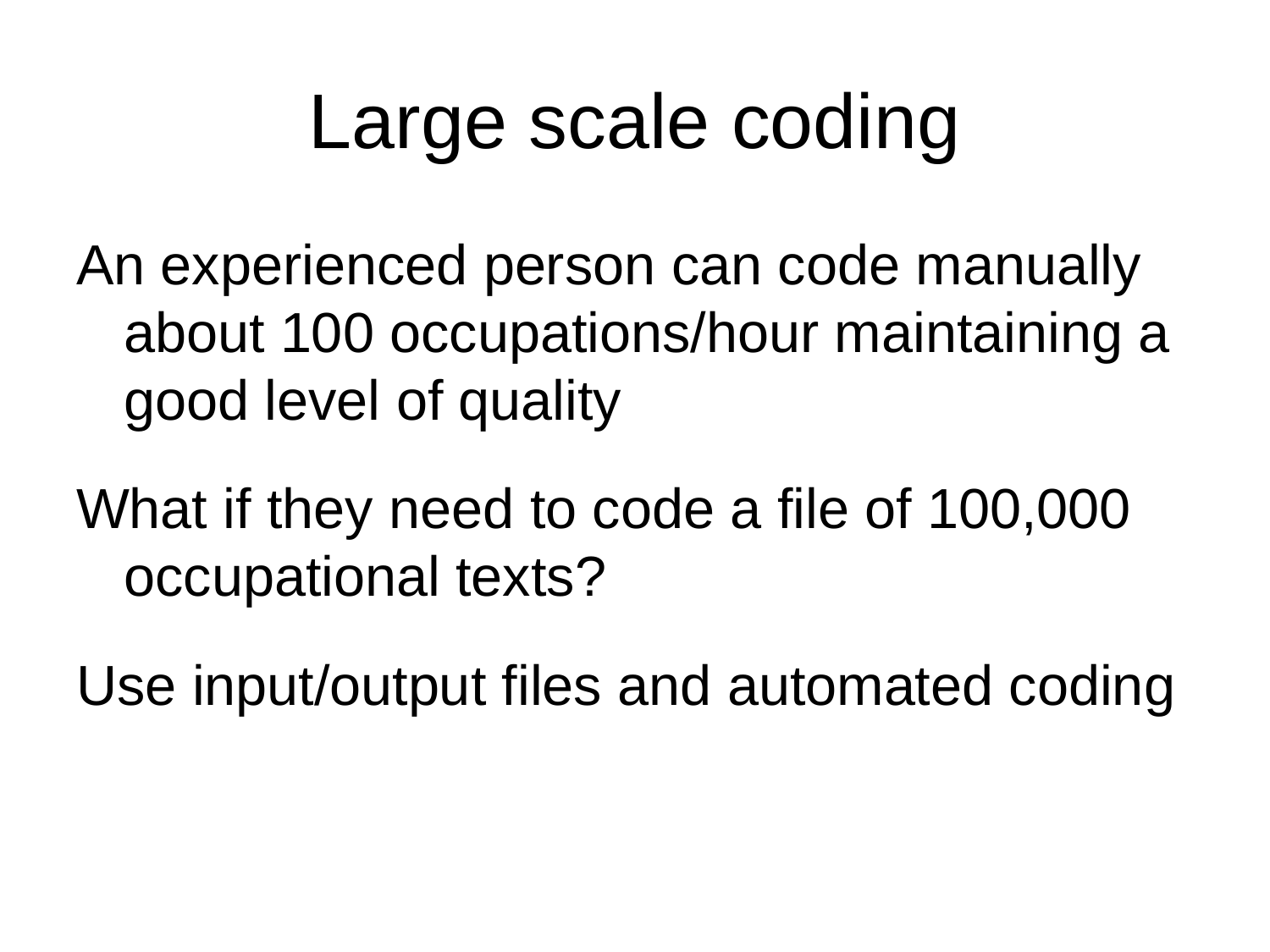

# Large scale coding
An experienced person can code manually about 100 occupations/hour maintaining a good level of quality

What if they need to code a file of 100,000 occupational texts?

Use input/output files and automated coding